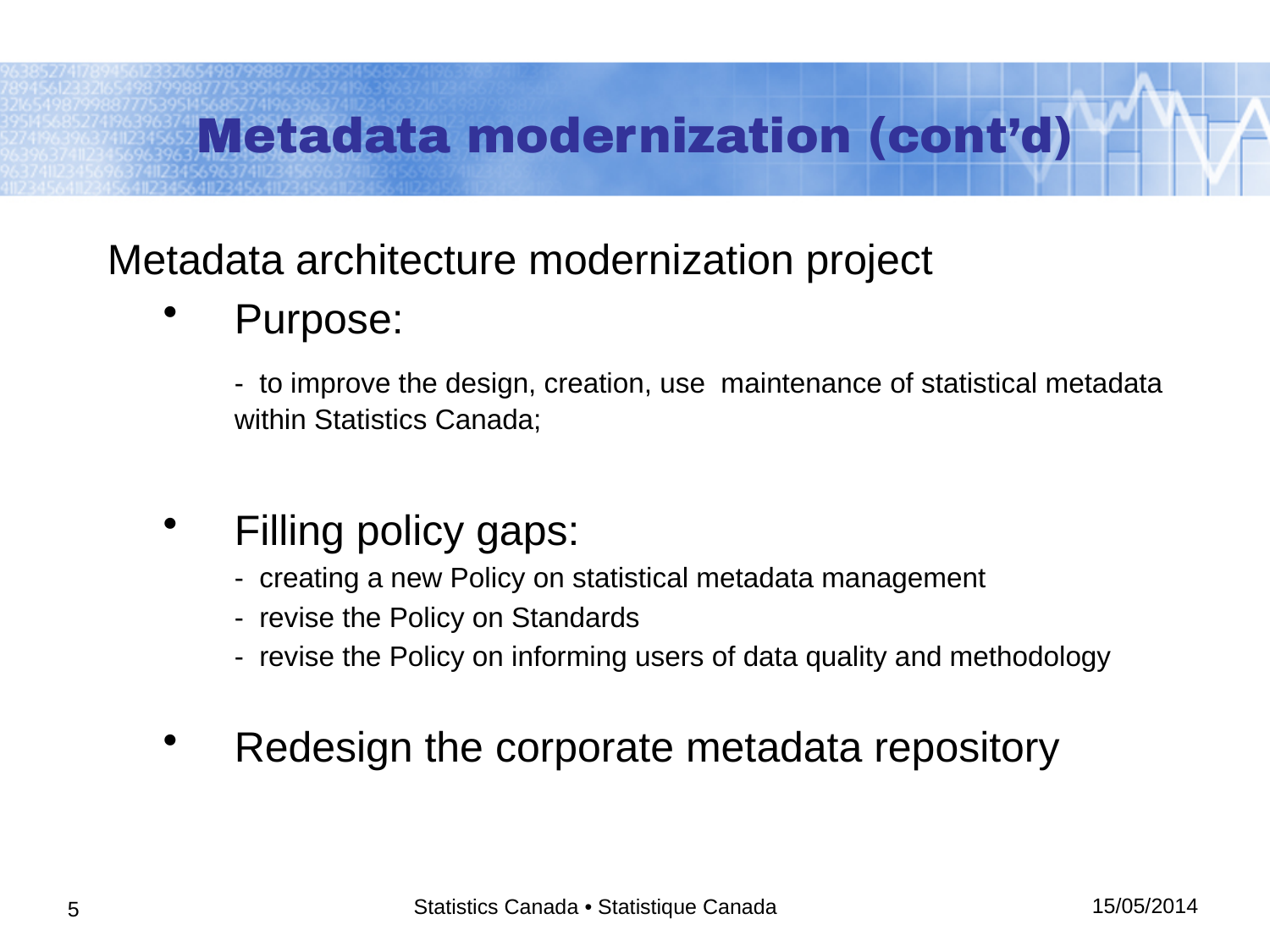

# Metadata modernization (cont’d)
Metadata architecture modernization project
Purpose:
	-  to improve the design, creation, use  maintenance of statistical metadata within Statistics Canada;

Filling policy gaps:
	-  creating a new Policy on statistical metadata management
	-  revise the Policy on Standards
	-  revise the Policy on informing users of data quality and methodology

Redesign the corporate metadata repository

15/05/2014
Statistics Canada • Statistique Canada
5